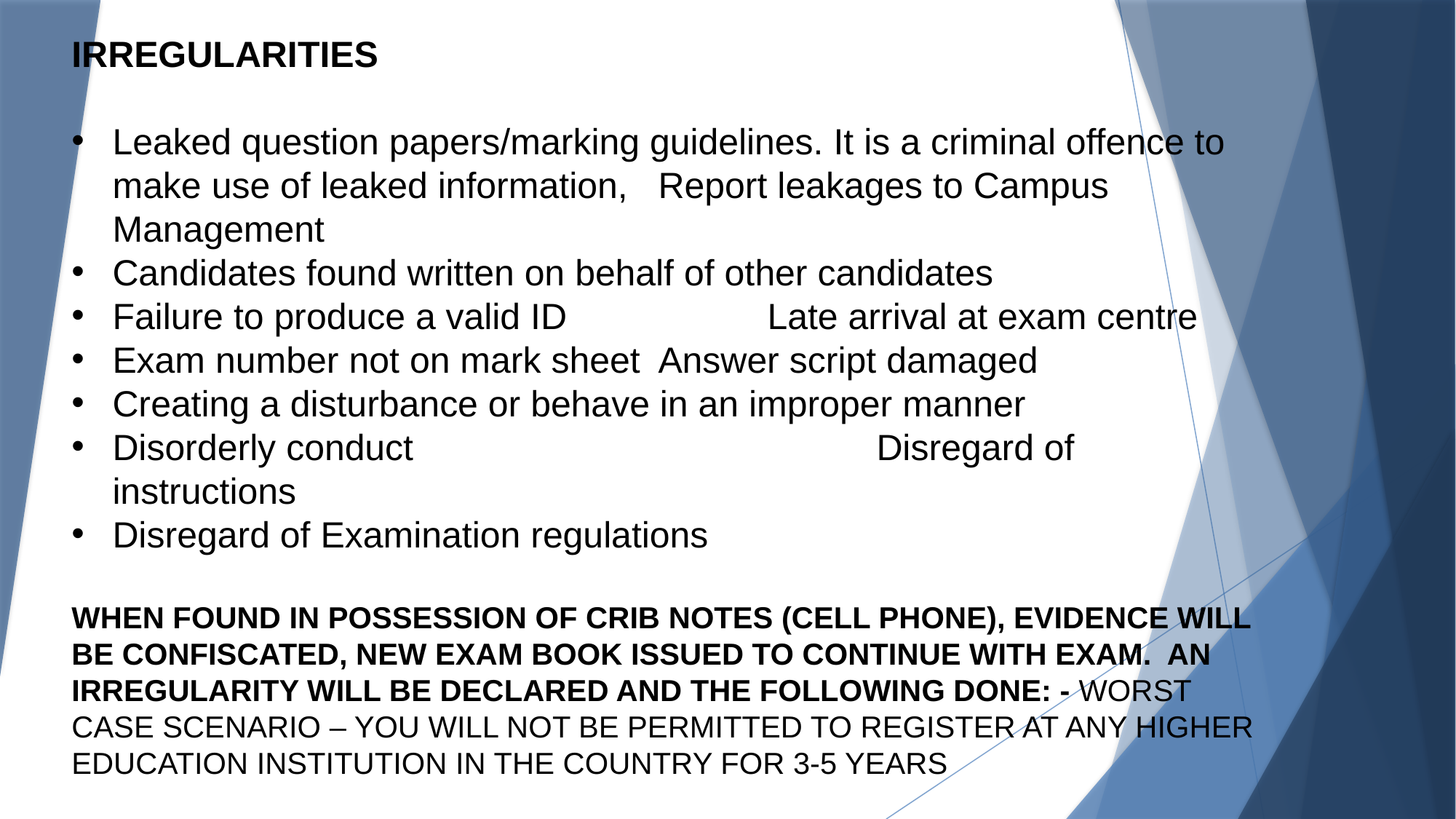

IRREGULARITIES

Leaked question papers/marking guidelines. It is a criminal offence to make use of leaked information,   Report leakages to Campus Management
Candidates found written on behalf of other candidates
Failure to produce a valid ID		Late arrival at exam centre
Exam number not on mark sheet	Answer script damaged
Creating a disturbance or behave in an improper manner
Disorderly conduct					Disregard of instructions
Disregard of Examination regulations

When found in possession of crib notes (Cell phone), evidence will be confiscated, new exam book issued to continue with exam.  An irregularity will be declared and the following done: - worst case scenario – you will not be permitted to register at any higher education institution in the country for 3-5 years